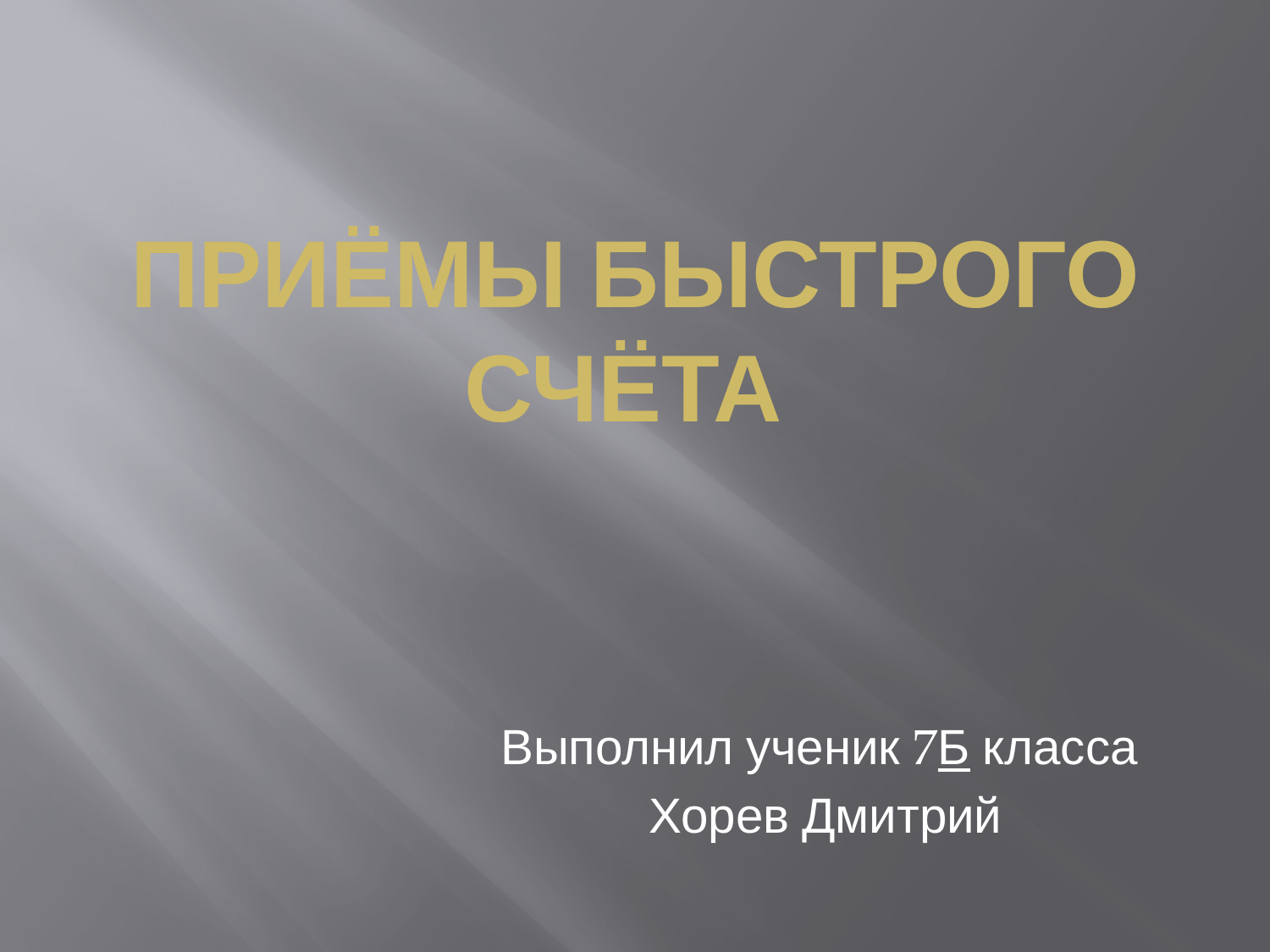

#
Приёмы быстрого счёта
Выполнил ученик 7Б класса
Хорев Дмитрий